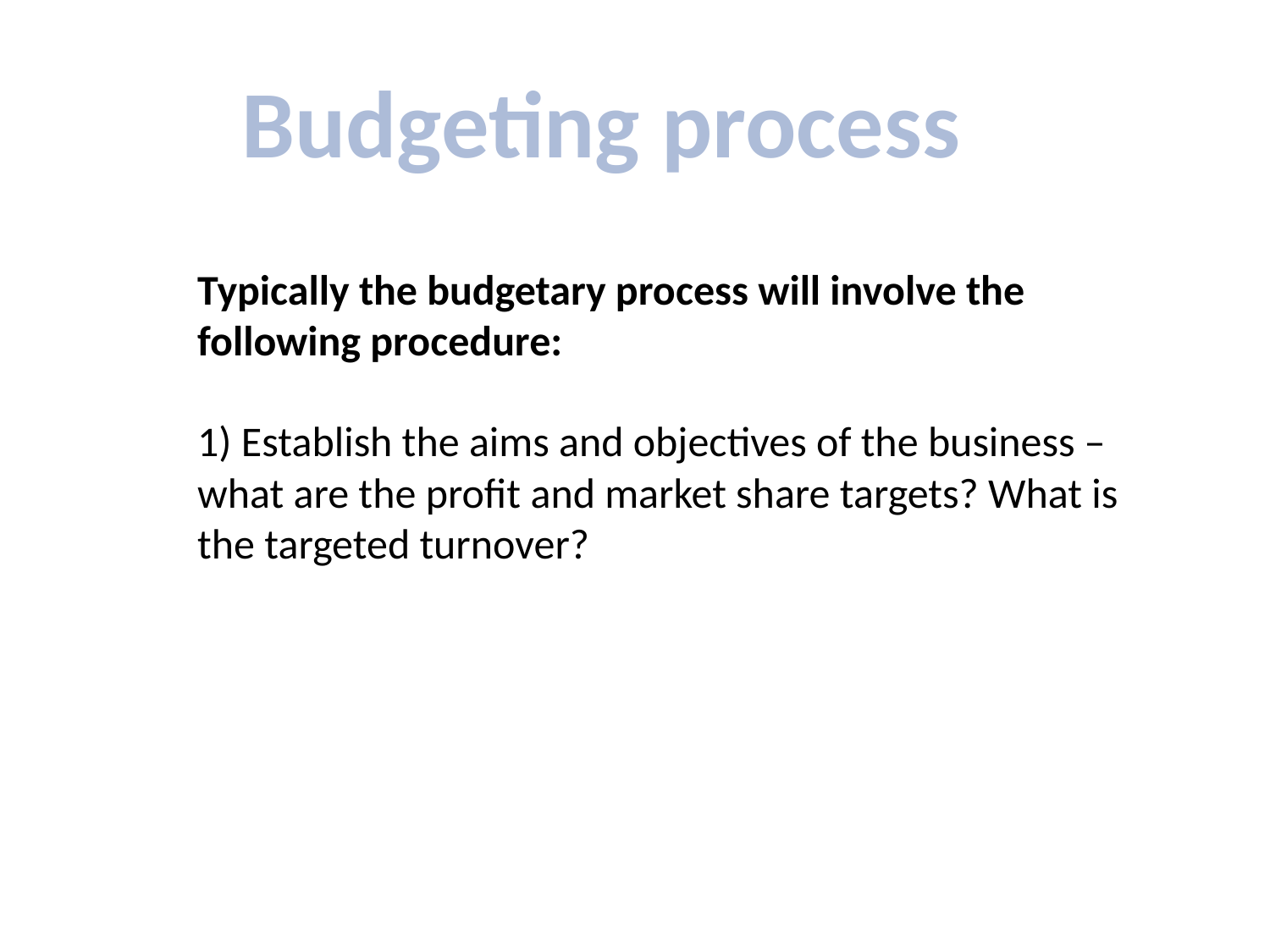

Budgeting process
Typically the budgetary process will involve the following procedure:

1) Establish the aims and objectives of the business – what are the profit and market share targets? What is the targeted turnover?